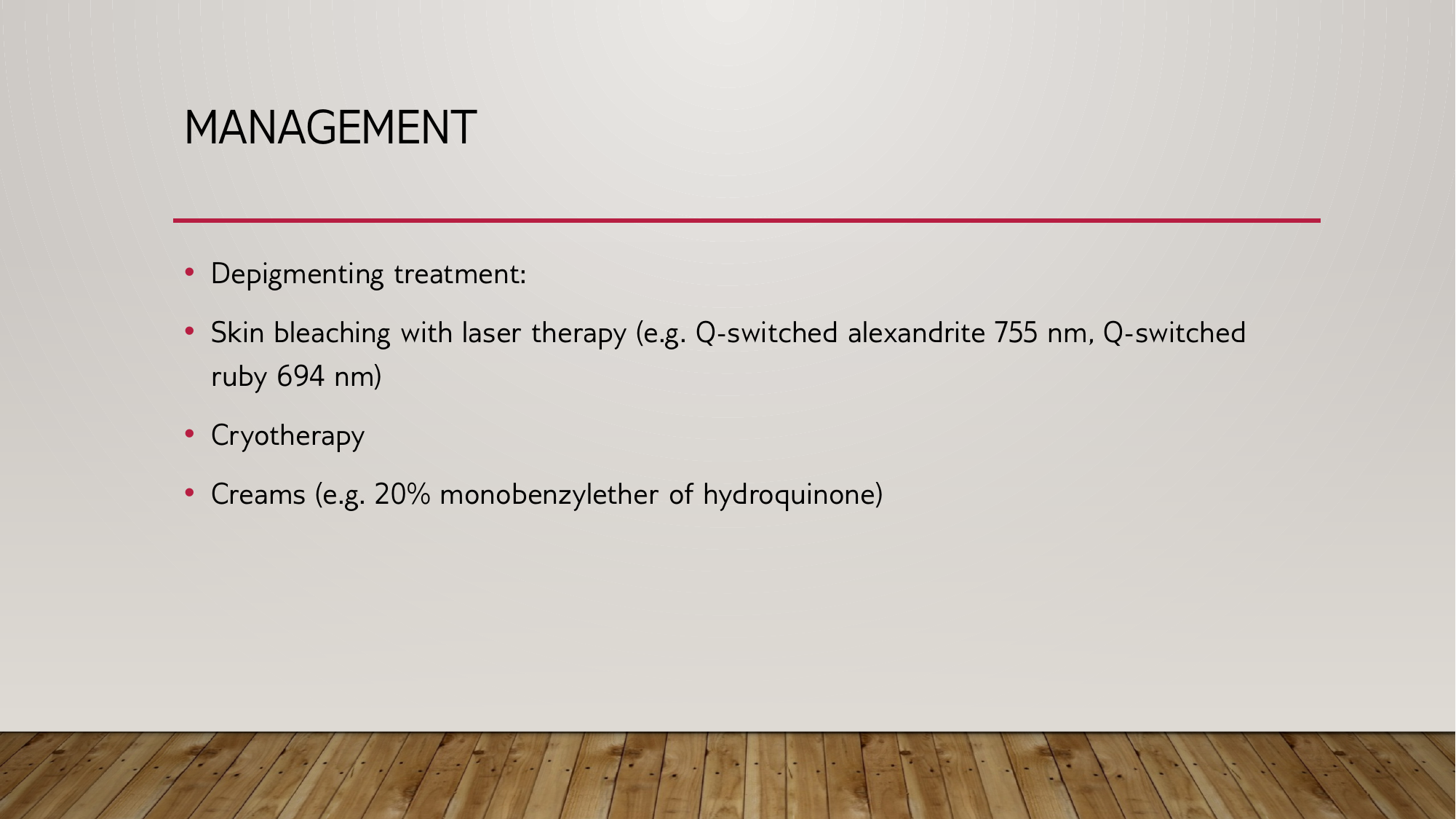

# Management
Depigmenting treatment:
Skin bleaching with laser therapy (e.g. Q‐switched alexandrite 755 nm, Q‐switched ruby 694 nm)
Cryotherapy
Creams (e.g. 20% monobenzylether of hydroquinone)